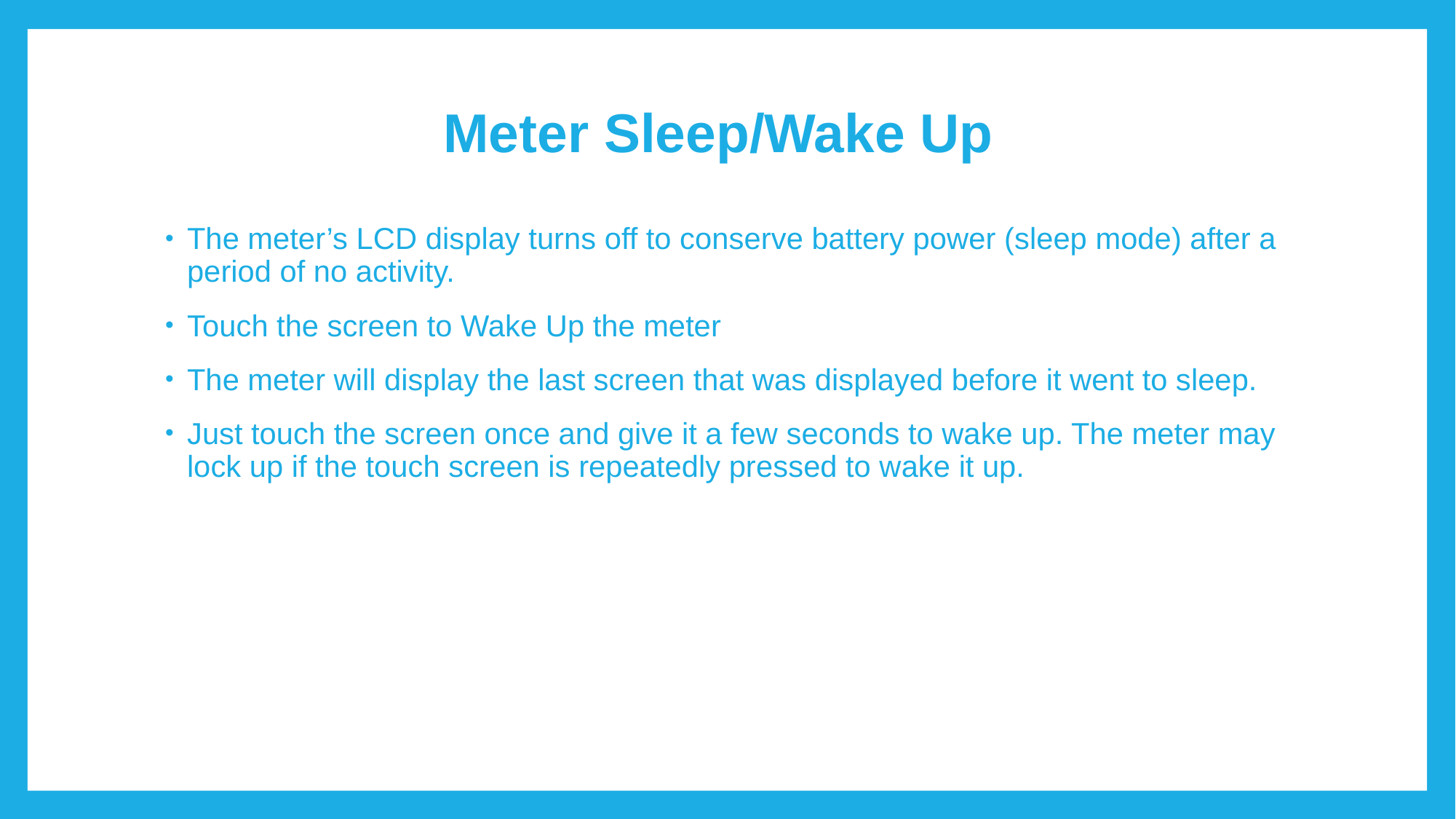

# Meter Sleep/Wake Up
The meter’s LCD display turns off to conserve battery power (sleep mode) after a period of no activity.
Touch the screen to Wake Up the meter
The meter will display the last screen that was displayed before it went to sleep.
Just touch the screen once and give it a few seconds to wake up. The meter may lock up if the touch screen is repeatedly pressed to wake it up.